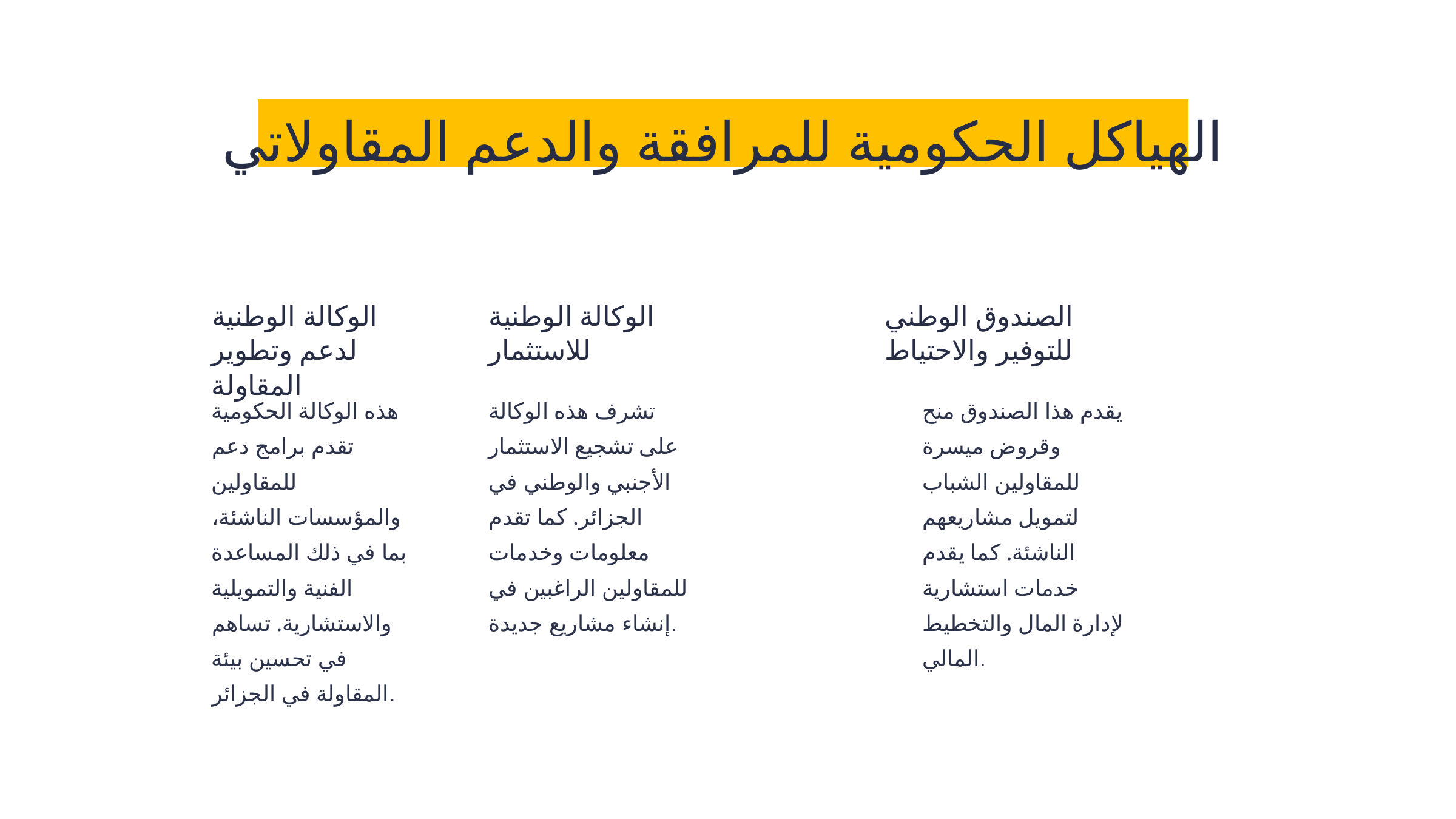

الهياكل الحكومية للمرافقة والدعم المقاولاتي
الوكالة الوطنية لدعم وتطوير المقاولة
الوكالة الوطنية للاستثمار
الصندوق الوطني للتوفير والاحتياط
هذه الوكالة الحكومية تقدم برامج دعم للمقاولين والمؤسسات الناشئة، بما في ذلك المساعدة الفنية والتمويلية والاستشارية. تساهم في تحسين بيئة المقاولة في الجزائر.
تشرف هذه الوكالة على تشجيع الاستثمار الأجنبي والوطني في الجزائر. كما تقدم معلومات وخدمات للمقاولين الراغبين في إنشاء مشاريع جديدة.
يقدم هذا الصندوق منح وقروض ميسرة للمقاولين الشباب لتمويل مشاريعهم الناشئة. كما يقدم خدمات استشارية لإدارة المال والتخطيط المالي.